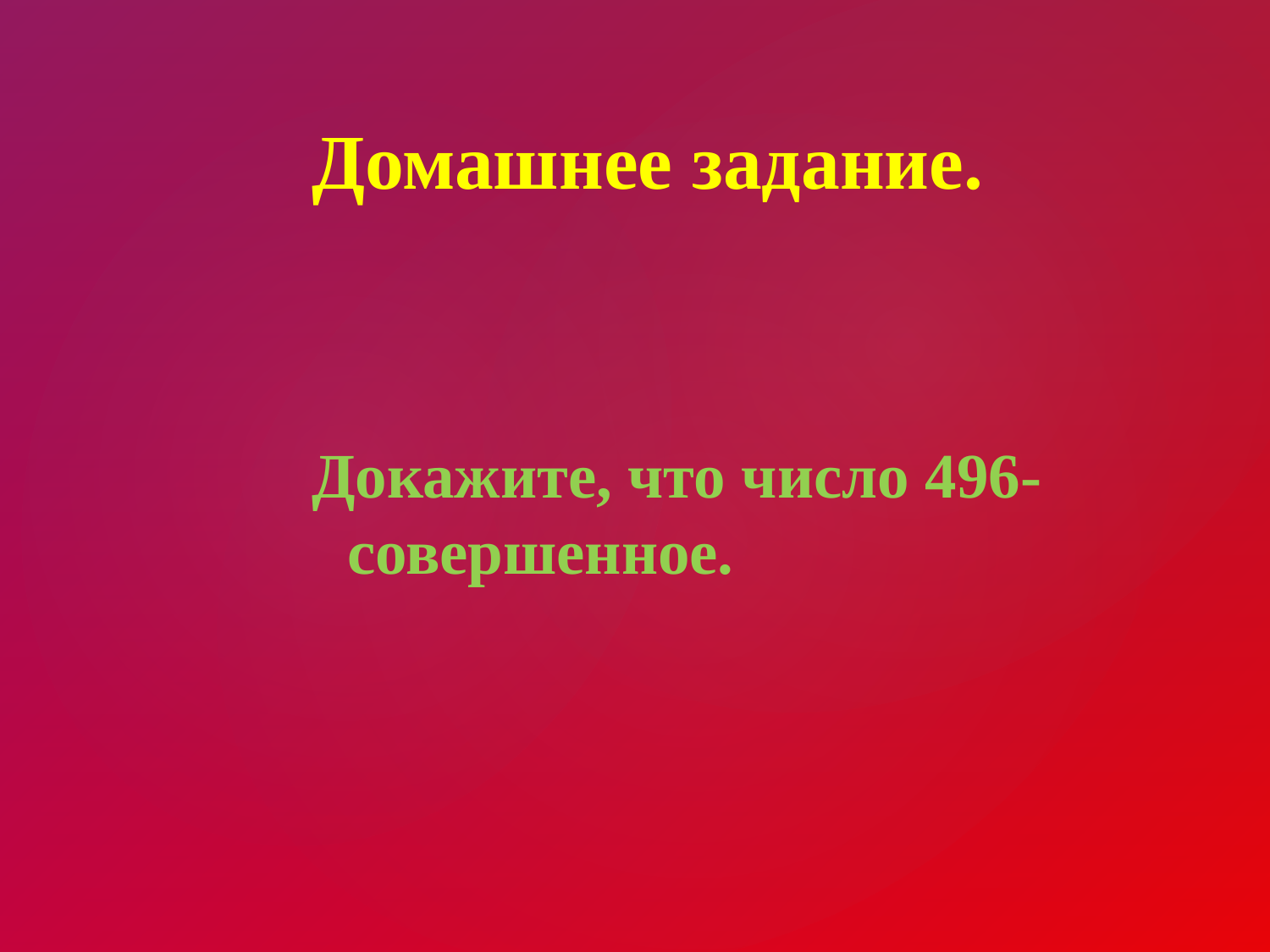

Домашнее задание.

Докажите, что число 496- совершенное.